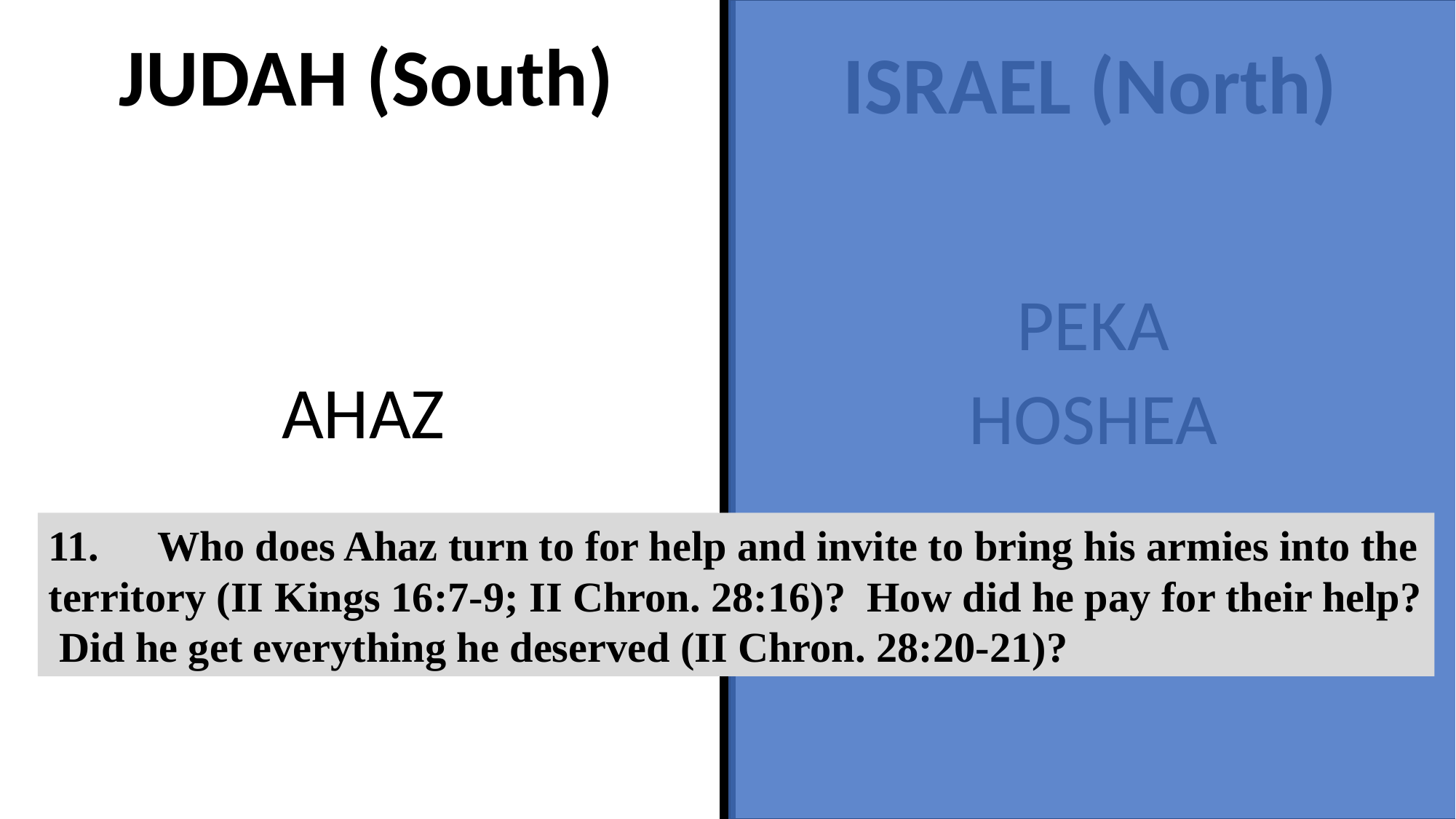

JUDAH (South)
ISRAEL (North)
PEKA
HOSHEA
AHAZ
11.	Who does Ahaz turn to for help and invite to bring his armies into the territory (II Kings 16:7-9; II Chron. 28:16)?  How did he pay for their help?  Did he get everything he deserved (II Chron. 28:20-21)?